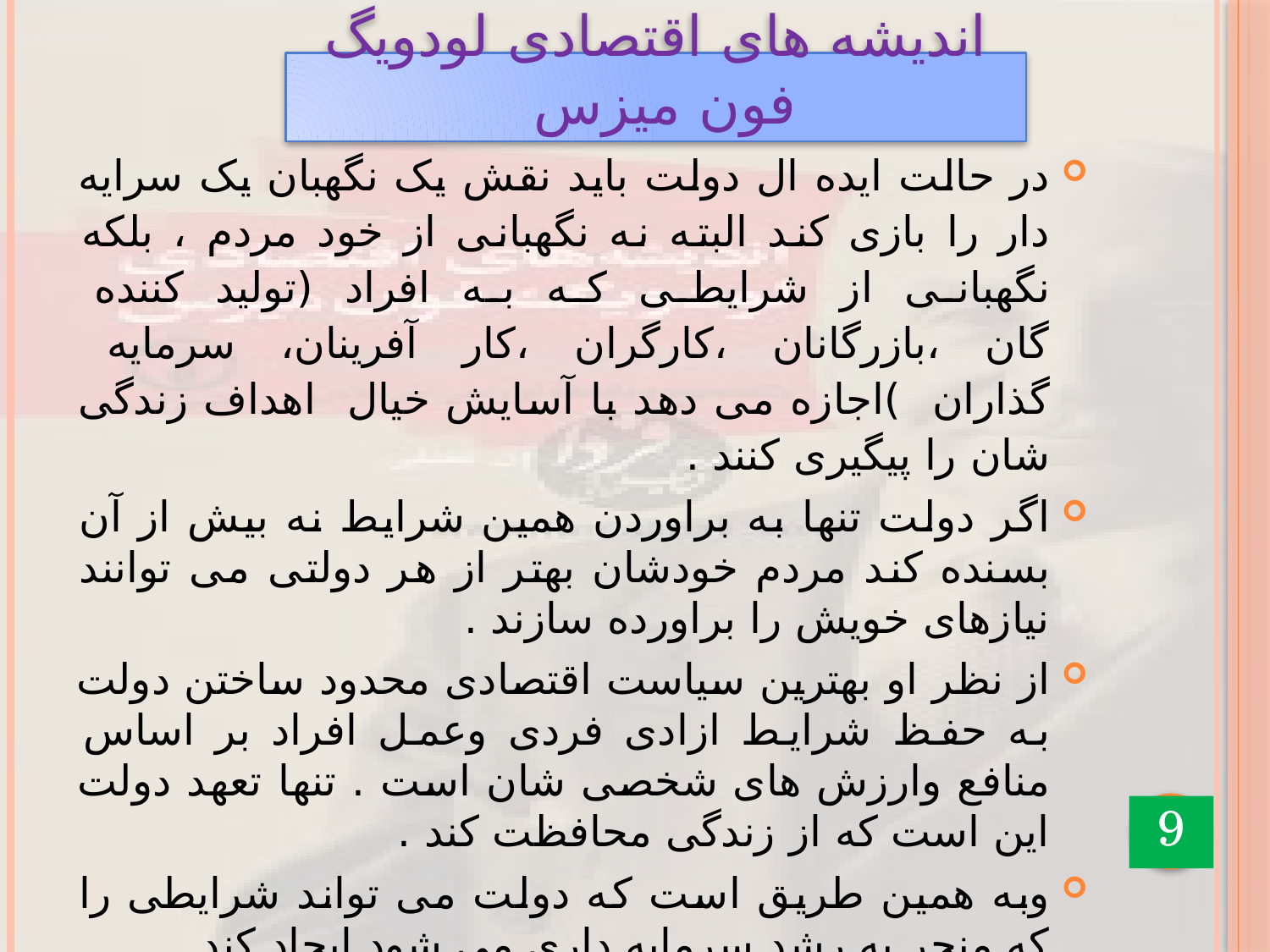

# اندیشه های اقتصادی لودویگ فون میزس
در حالت ایده ال دولت باید نقش یک نگهبان یک سرایه دار را بازی کند البته نه نگهبانی از خود مردم ، بلکه نگهبانی از شرایطی که به افراد (تولید کننده گان ،بازرگانان ،کارگران ،کار آفرینان، سرمایه گذاران  )اجازه می دهد با آسایش خیال  اهداف زندگی شان را پیگیری کنند .
اگر دولت تنها به براوردن همین شرایط نه بیش از آن بسنده کند مردم خودشان بهتر از هر دولتی می توانند نیازهای خویش را براورده سازند .
از نظر او بهترین سیاست اقتصادی محدود ساختن دولت به حفظ شرایط ازادی فردی وعمل افراد بر اساس منافع وارزش های شخصی شان است . تنها تعهد دولت این است که از زندگی محافظت کند .
وبه همین طریق است که دولت می تواند شرایطی را که منجر به رشد سرمایه داری می شود ایجاد کند
9